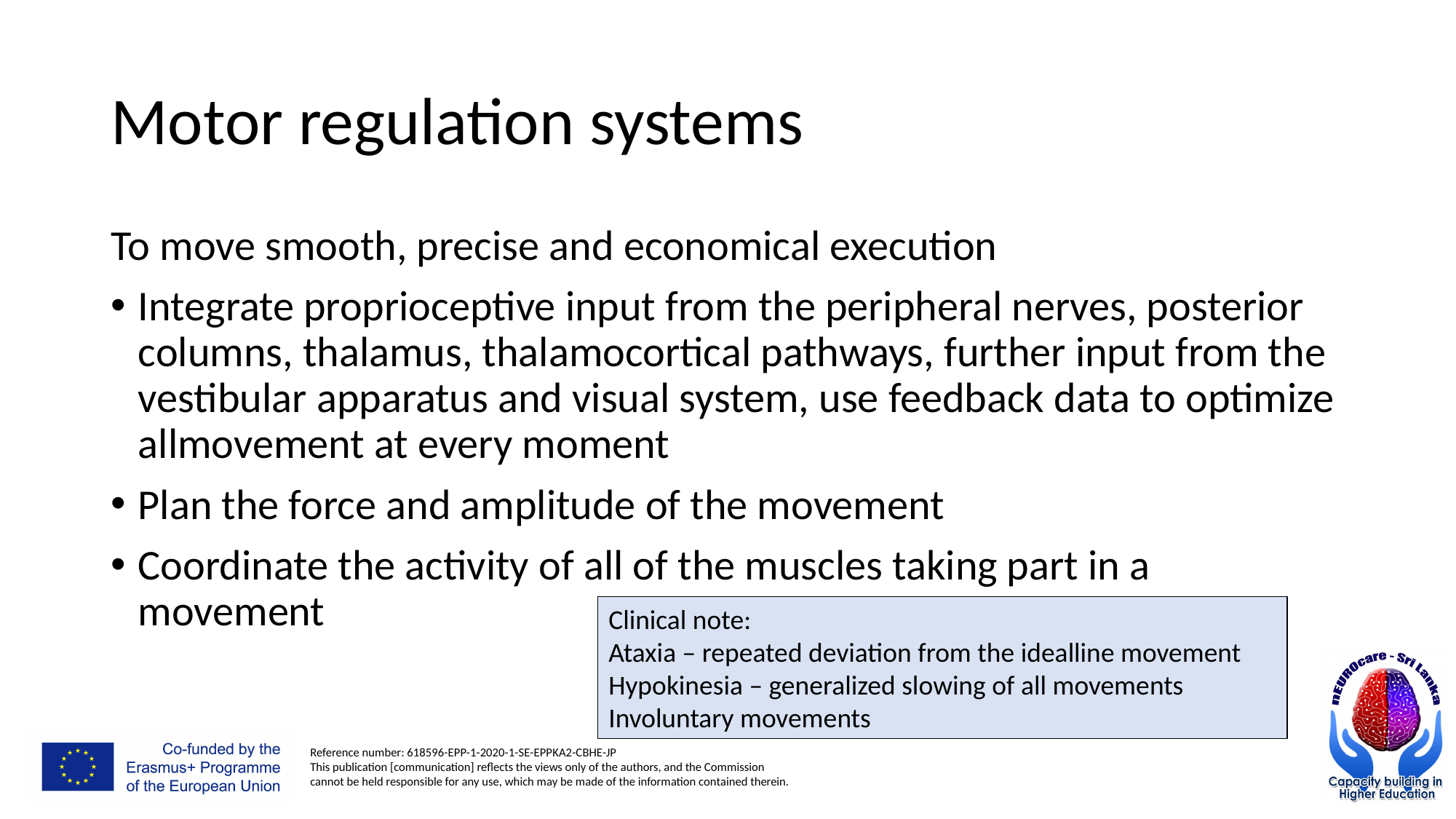

# Motor regulation systems
To move smooth, precise and economical execution
Integrate proprioceptive input from the peripheral nerves, posterior columns, thalamus, thalamocortical pathways, further input from the vestibular apparatus and visual system, use feedback data to optimize allmovement at every moment
Plan the force and amplitude of the movement
Coordinate the activity of all of the muscles taking part in a movement
Clinical note:
Ataxia – repeated deviation from the idealline movement
Hypokinesia – generalized slowing of all movements
Involuntary movements